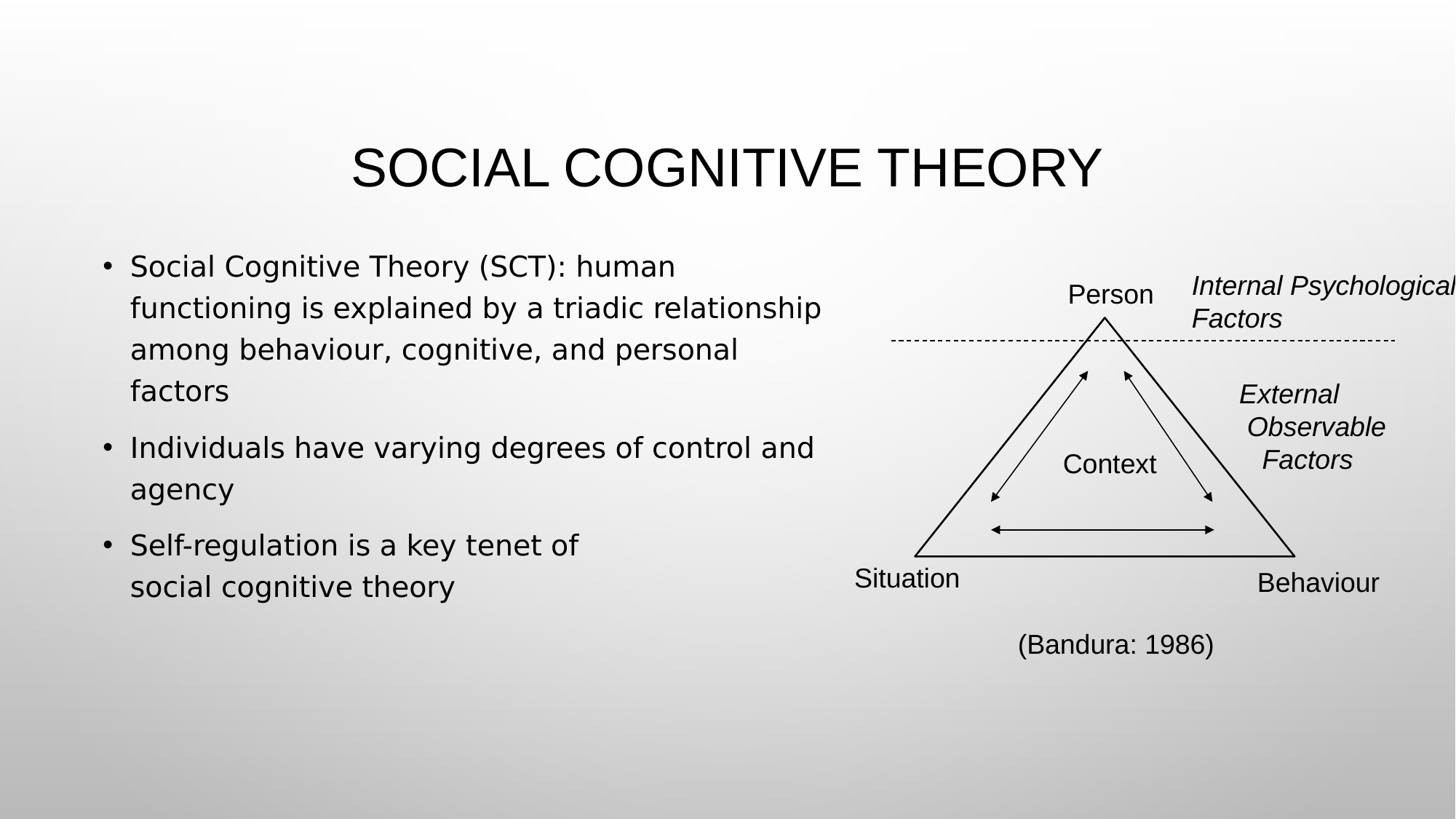

# Social Cognitive theory
Social Cognitive Theory (SCT): human functioning is explained by a triadic relationship among behaviour, cognitive, and personal factors
Individuals have varying degrees of control and agency
Self-regulation is a key tenet of
social cognitive theory
Internal Psychological Factors
Person

External
 Observable
   Factors
Context
Situation
Behaviour
(Bandura: 1986)